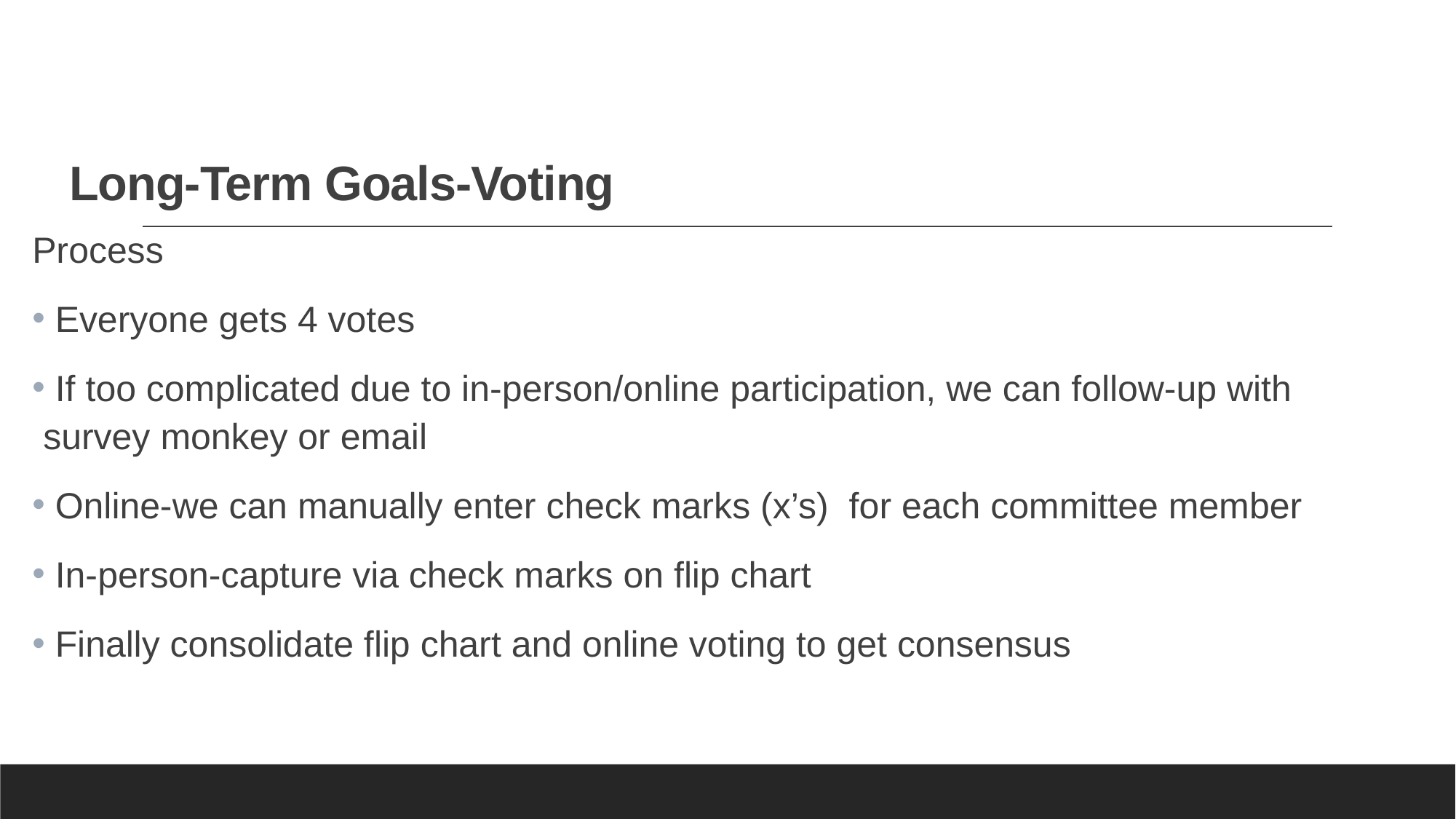

# Long-Term Goals-Voting
Process
 Everyone gets 4 votes
 If too complicated due to in-person/online participation, we can follow-up with survey monkey or email
 Online-we can manually enter check marks (x’s)  for each committee member
 In-person-capture via check marks on flip chart
 Finally consolidate flip chart and online voting to get consensus